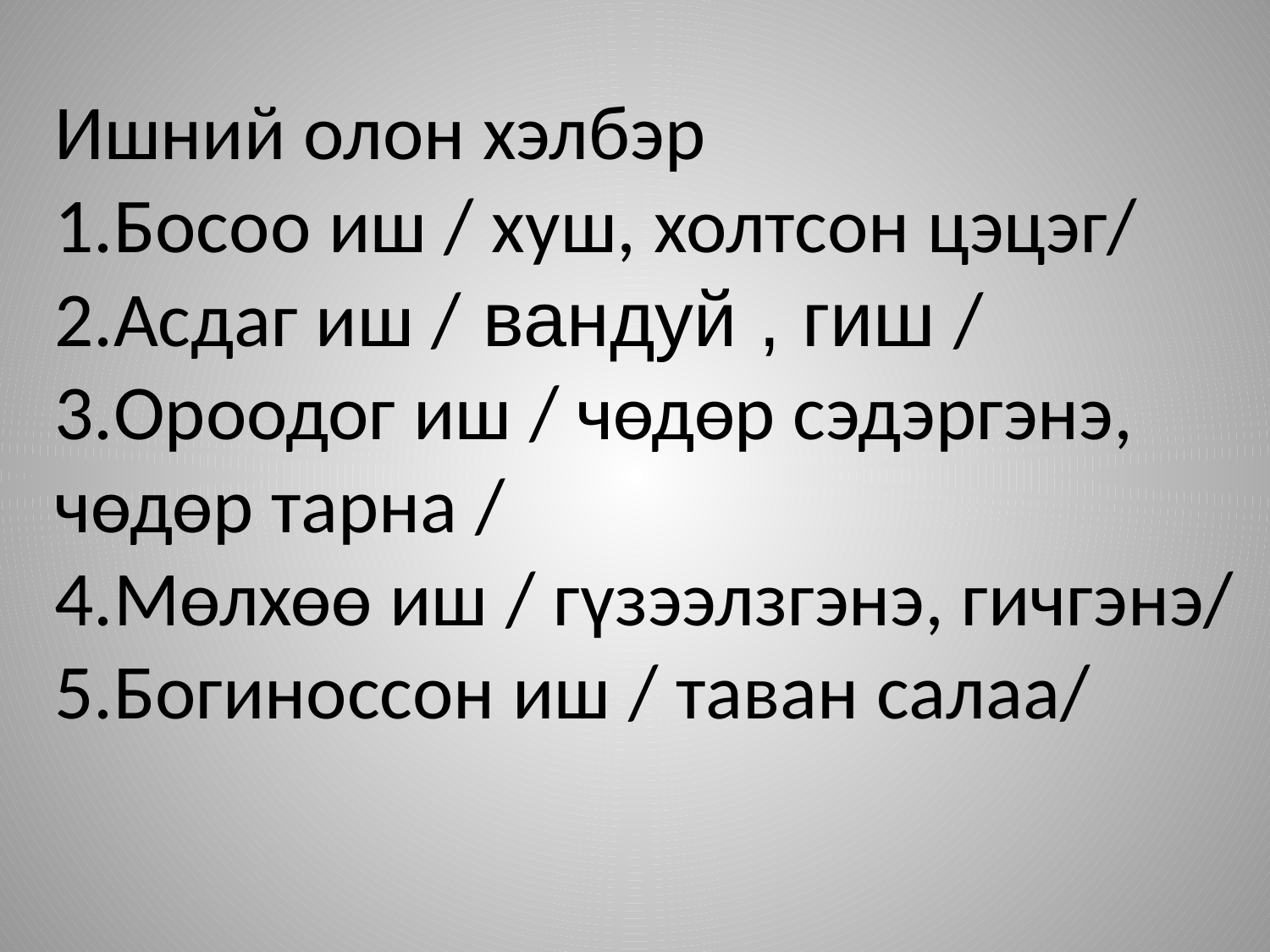

# Ишний олон хэлбэр 1.Босоо иш / хуш, холтсон цэцэг/ 2.Асдаг иш / вандуй , гиш / 3.Ороодог иш / чөдөр сэдэргэнэ, чөдөр тарна / 4.Мөлхөө иш / гүзээлзгэнэ, гичгэнэ/ 5.Богиноссон иш / таван салаа/